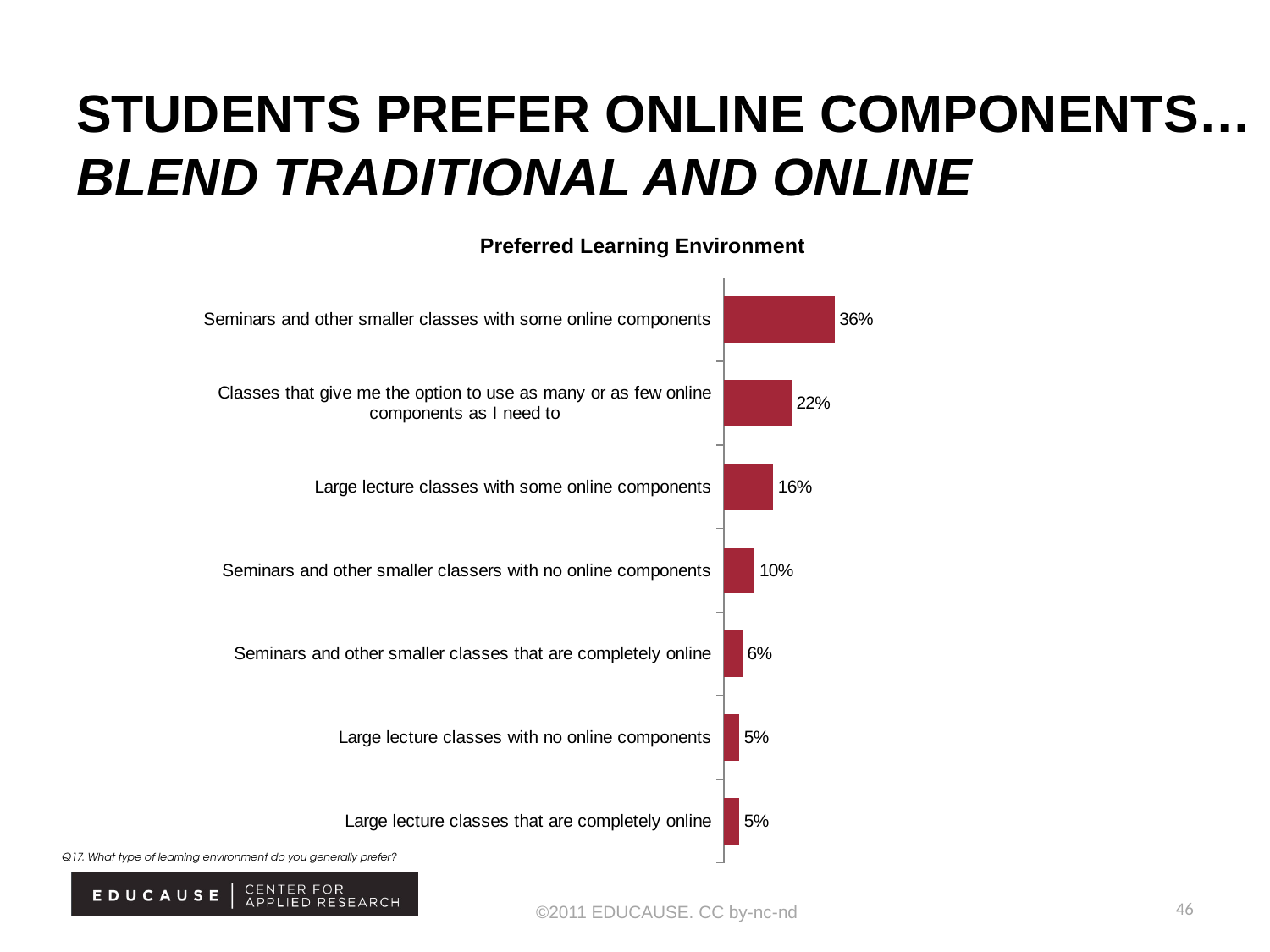

# Students prefer online components… blend traditional and online
Preferred Learning Environment

### Chart

| Category | Column1 |
|---|---|
| Seminars and other smaller classes with some online components | 0.3600000000000003 |
| Classes that give me the option to use as many or as few online components as I need to | 0.22 |
| Large lecture classes with some online components | 0.16 |
| Seminars and other smaller classers with no online components | 0.1 |
| Seminars and other smaller classes that are completely online | 0.06000000000000003 |
| Large lecture classes with no online components | 0.05 |
| Large lecture classes that are completely online | 0.05 |
Q17. What type of learning environment do you generally prefer?
46
©2011 EDUCAUSE. CC by-nc-nd